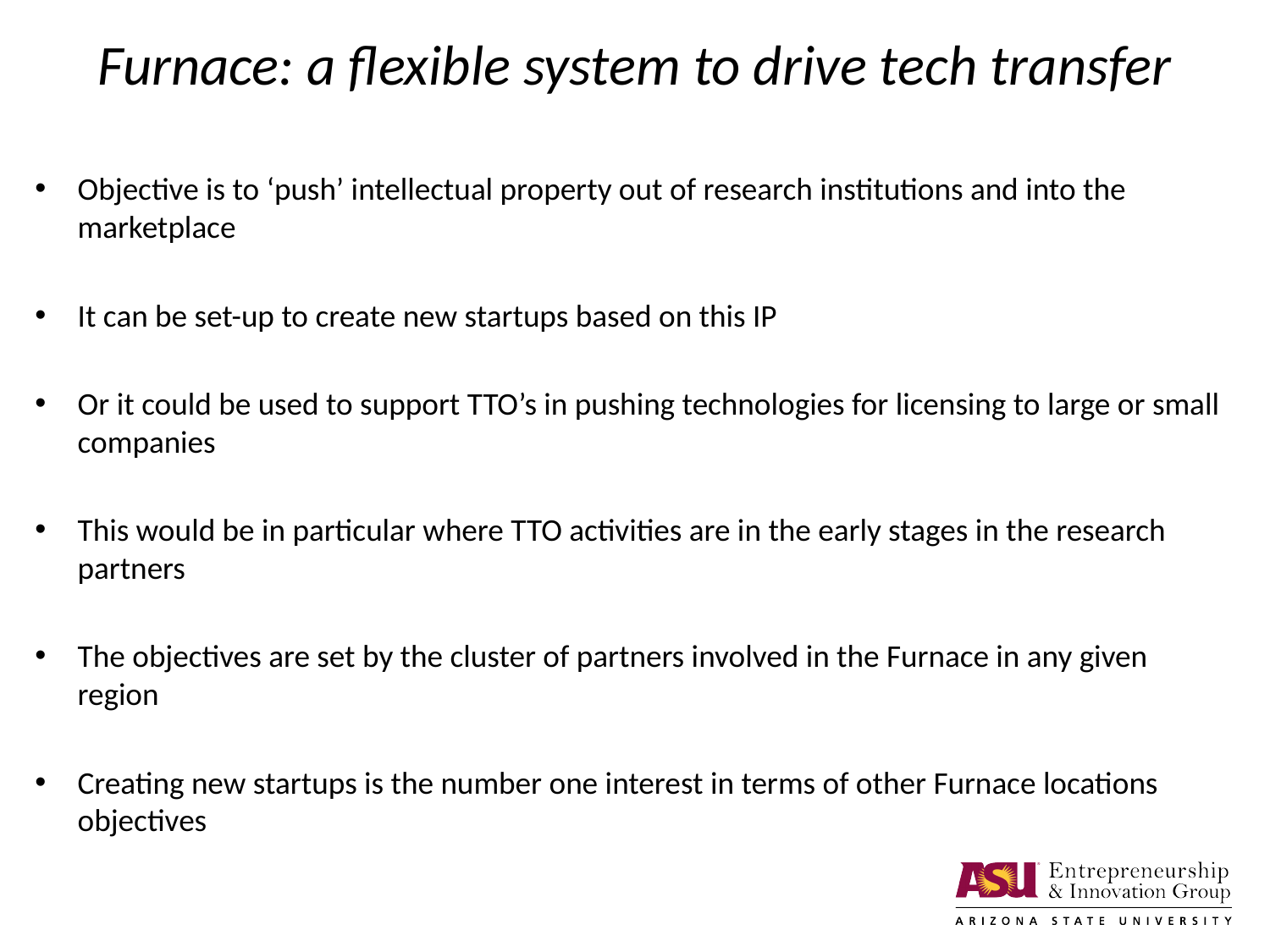

# Furnace: a flexible system to drive tech transfer
Objective is to ‘push’ intellectual property out of research institutions and into the marketplace

It can be set-up to create new startups based on this IP

Or it could be used to support TTO’s in pushing technologies for licensing to large or small companies

This would be in particular where TTO activities are in the early stages in the research partners

The objectives are set by the cluster of partners involved in the Furnace in any given region

Creating new startups is the number one interest in terms of other Furnace locations objectives